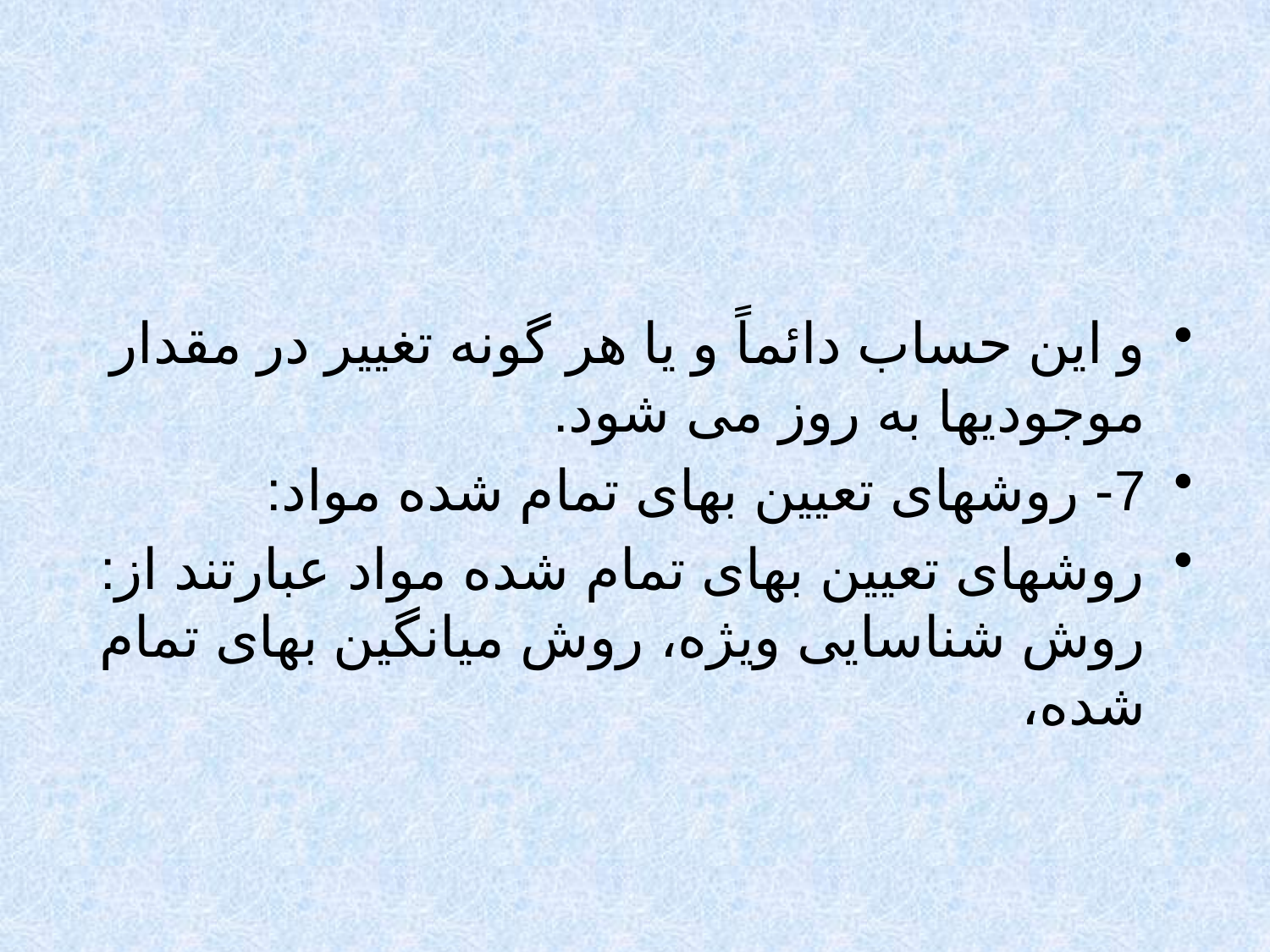

#

و این حساب دائماً و یا هر گونه تغییر در مقدار موجودیها به روز می شود.
7- روشهای تعیین بهای تمام شده مواد:
روشهای تعیین بهای تمام شده مواد عبارتند از: روش شناسایی ویژه، روش میانگین بهای تمام شده،